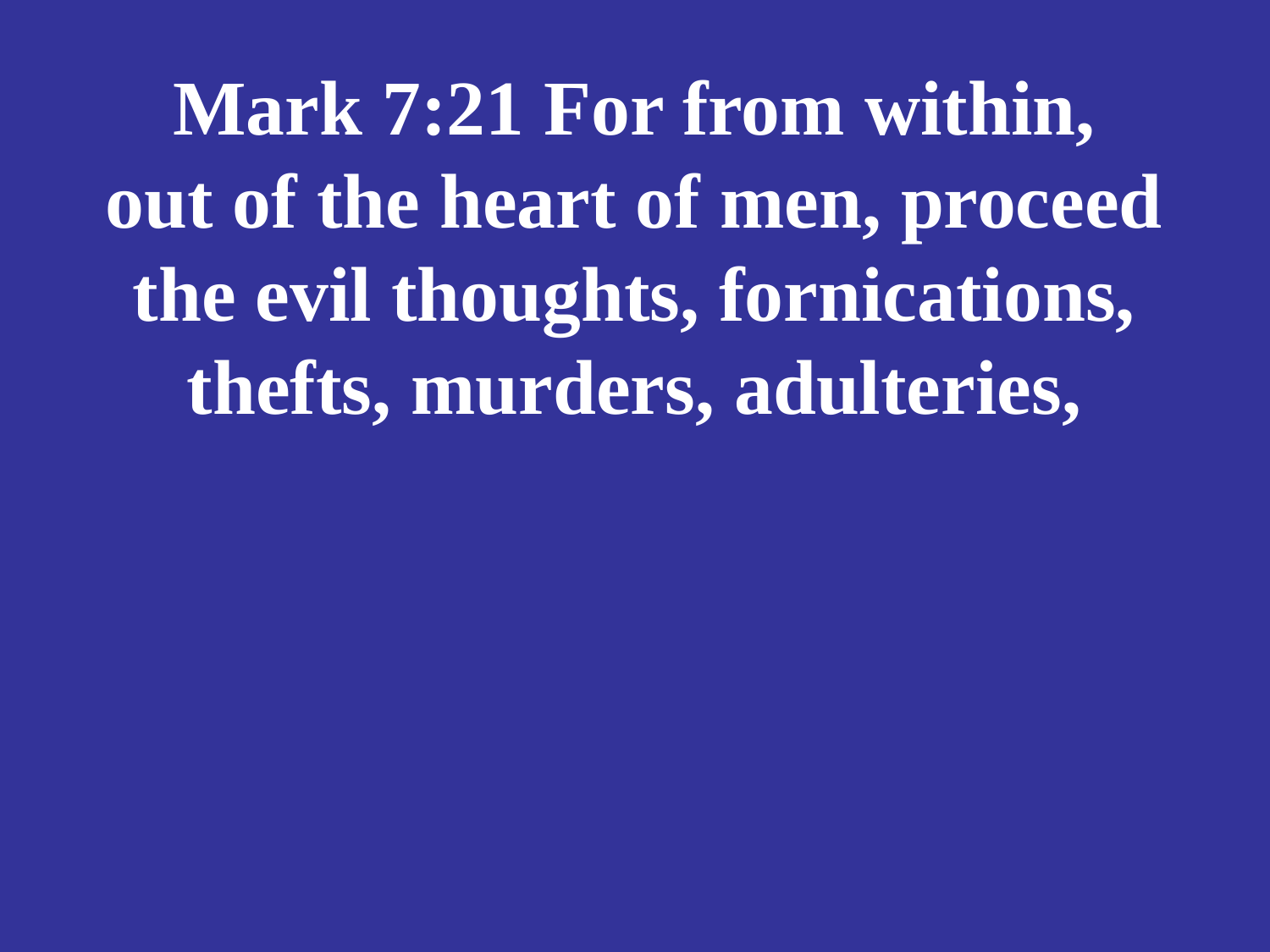

# Mark 7:21 For from within, out of the heart of men, proceed the evil thoughts, fornications, thefts, murders, adulteries,